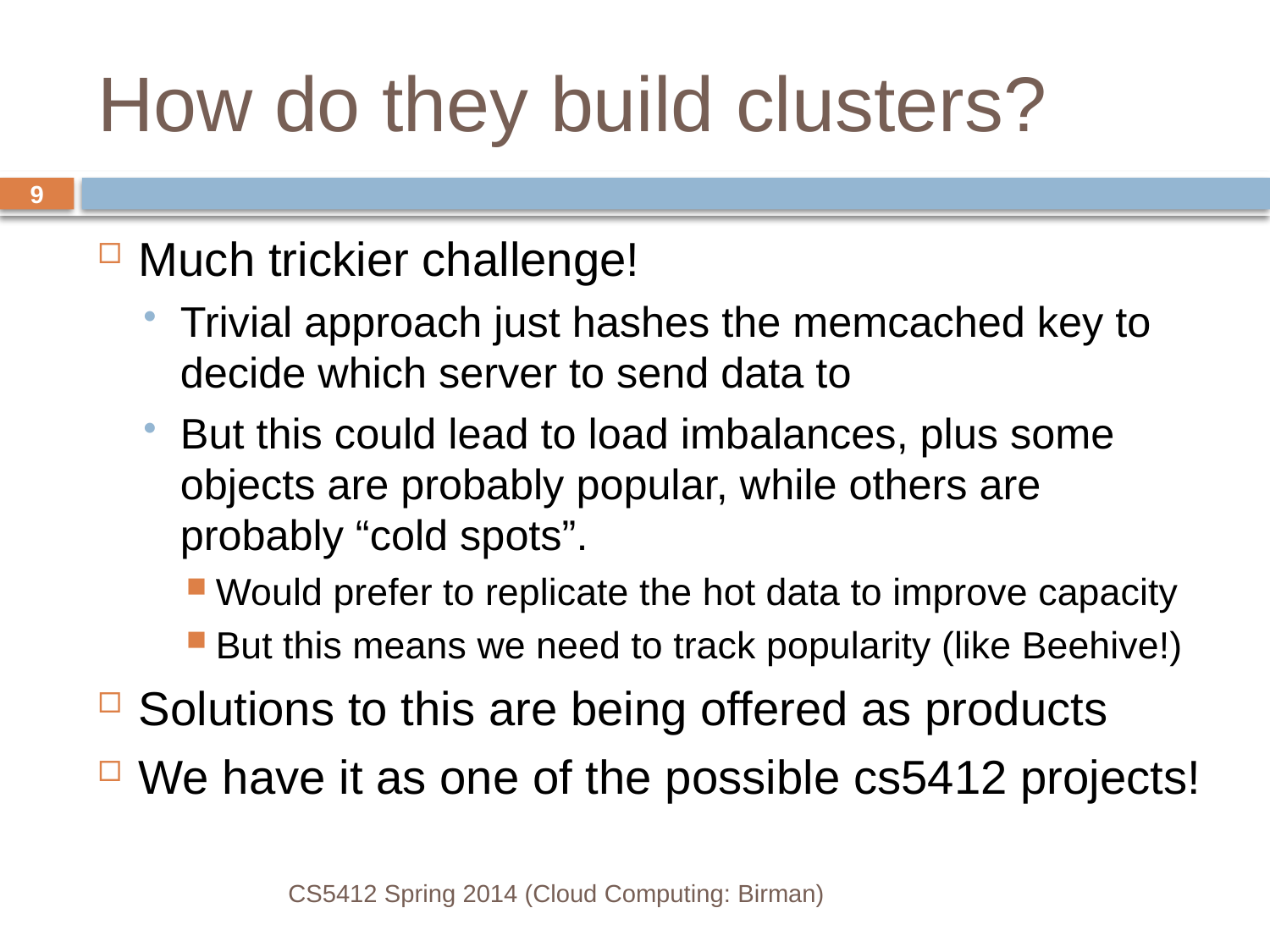

# How do they build clusters?
9
Much trickier challenge!
Trivial approach just hashes the memcached key to decide which server to send data to
But this could lead to load imbalances, plus some objects are probably popular, while others are probably “cold spots”.
Would prefer to replicate the hot data to improve capacity
But this means we need to track popularity (like Beehive!)
Solutions to this are being offered as products
We have it as one of the possible cs5412 projects!
CS5412 Spring 2014 (Cloud Computing: Birman)